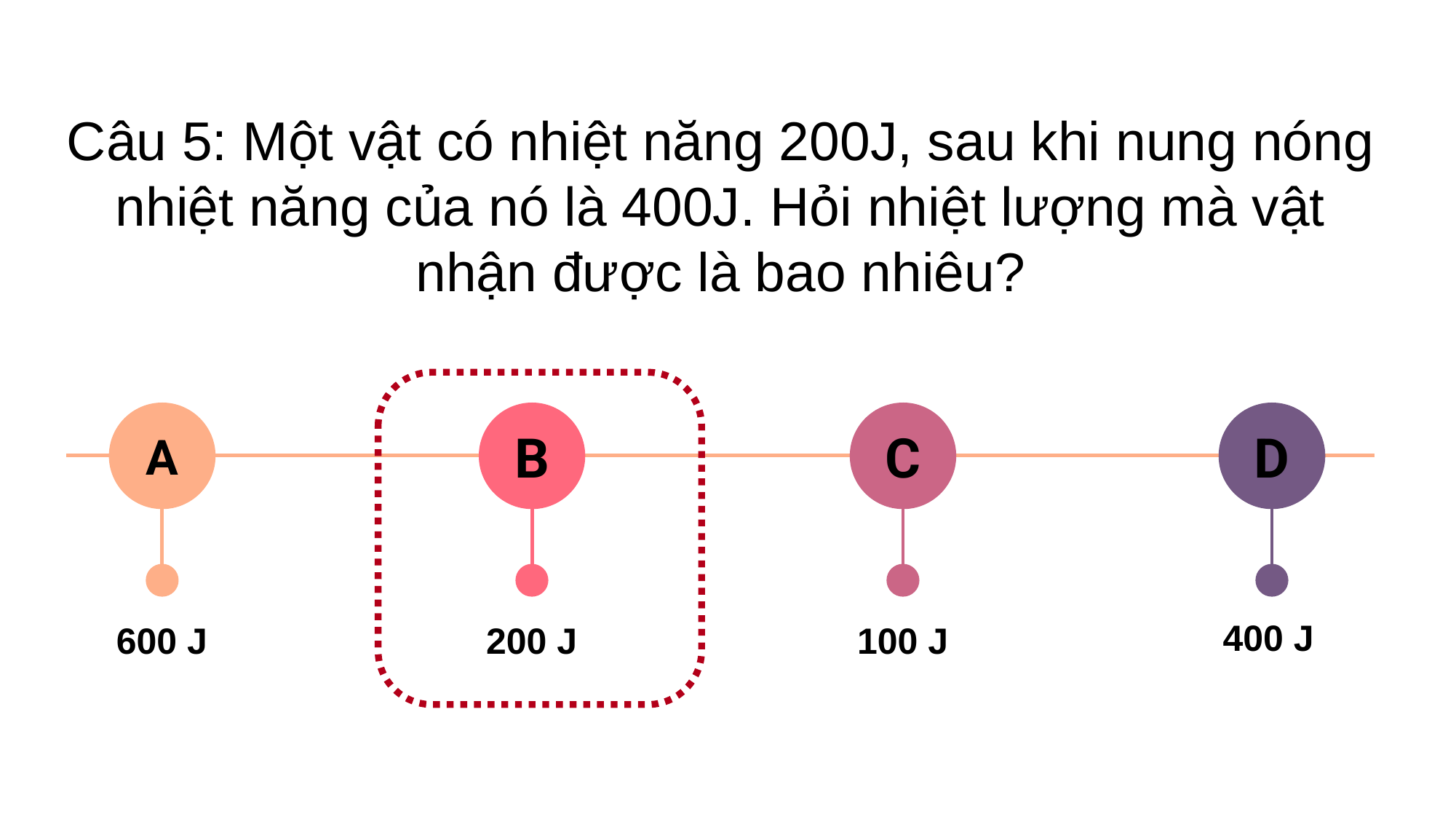

# Câu 5: Một vật có nhiệt năng 200J, sau khi nung nóng nhiệt năng của nó là 400J. Hỏi nhiệt lượng mà vật nhận được là bao nhiêu?

A
B
C
D

400 J
600 J
200 J
100 J